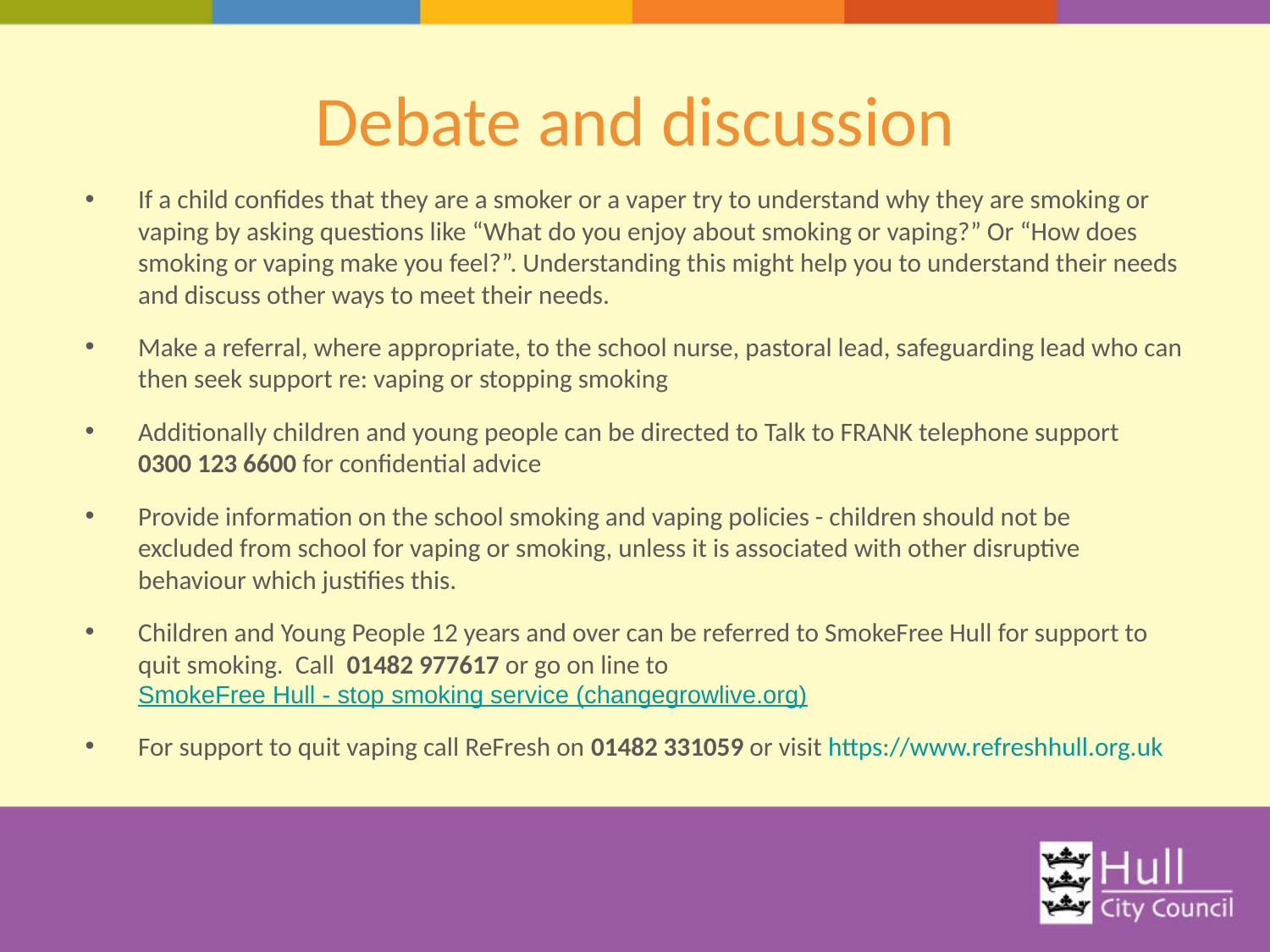

# Debate and discussion
If a child confides that they are a smoker or a vaper try to understand why they are smoking or vaping by asking questions like “What do you enjoy about smoking or vaping?” Or “How does smoking or vaping make you feel?”. Understanding this might help you to understand their needs and discuss other ways to meet their needs.
Make a referral, where appropriate, to the school nurse, pastoral lead, safeguarding lead who can then seek support re: vaping or stopping smoking
Additionally children and young people can be directed to Talk to FRANK telephone support
0300 123 6600 for confidential advice
Provide information on the school smoking and vaping policies - children should not be
excluded from school for vaping or smoking, unless it is associated with other disruptive behaviour which justifies this.
Children and Young People 12 years and over can be referred to SmokeFree Hull for support to quit smoking.  Call  01482 977617 or go on line to SmokeFree Hull - stop smoking service (changegrowlive.org)
For support to quit vaping call ReFresh on 01482 331059 or visit https://www.refreshhull.org.uk